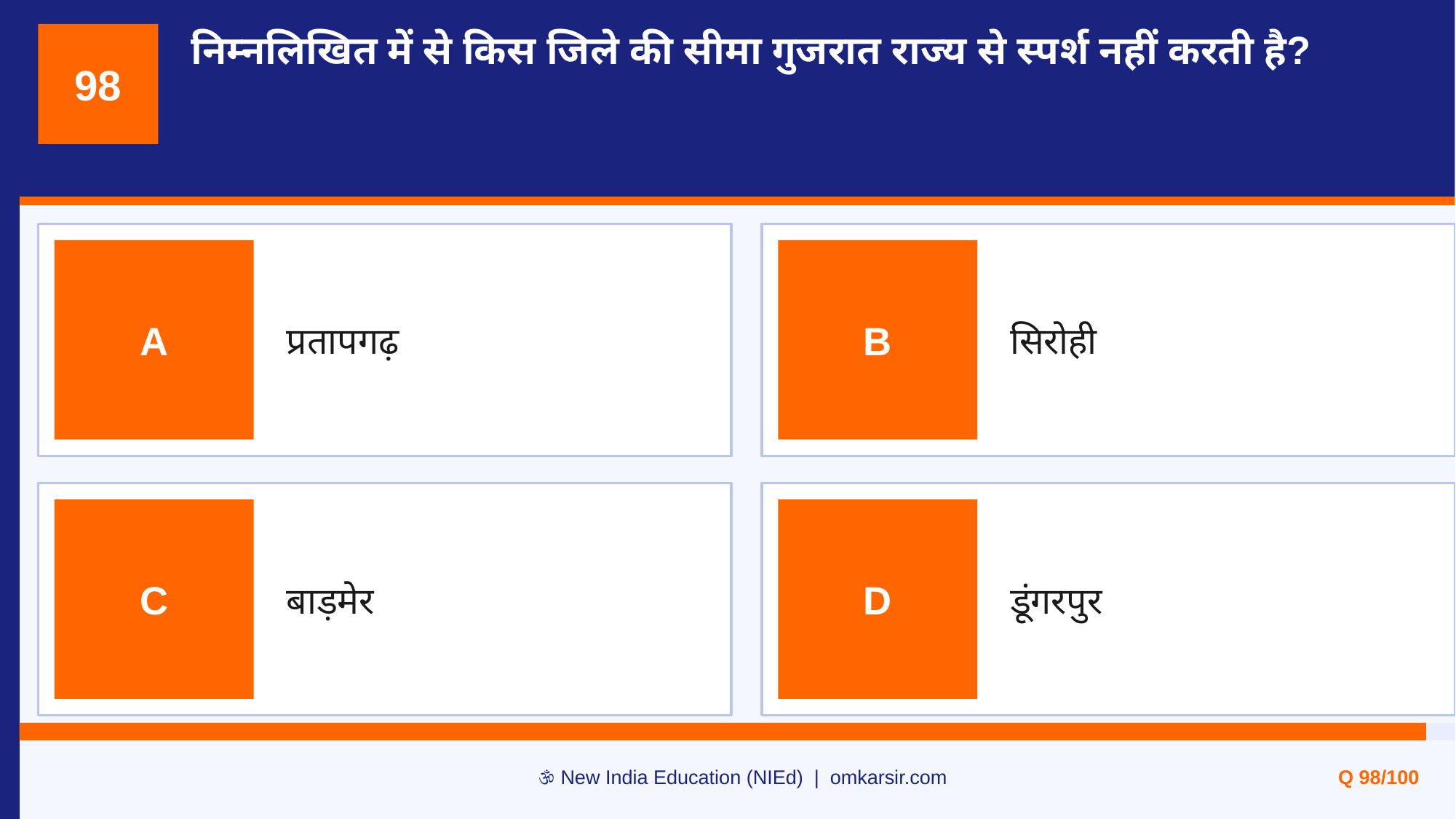

निम्नलिखित में से किस जिले की सीमा गुजरात राज्य से स्पर्श नहीं करती है?
98

प्रतापगढ़
सिरोही
A
B

बाड़मेर
डूंगरपुर
C
D

🕉️ New India Education (NIEd)  |  omkarsir.com
Q 98/100